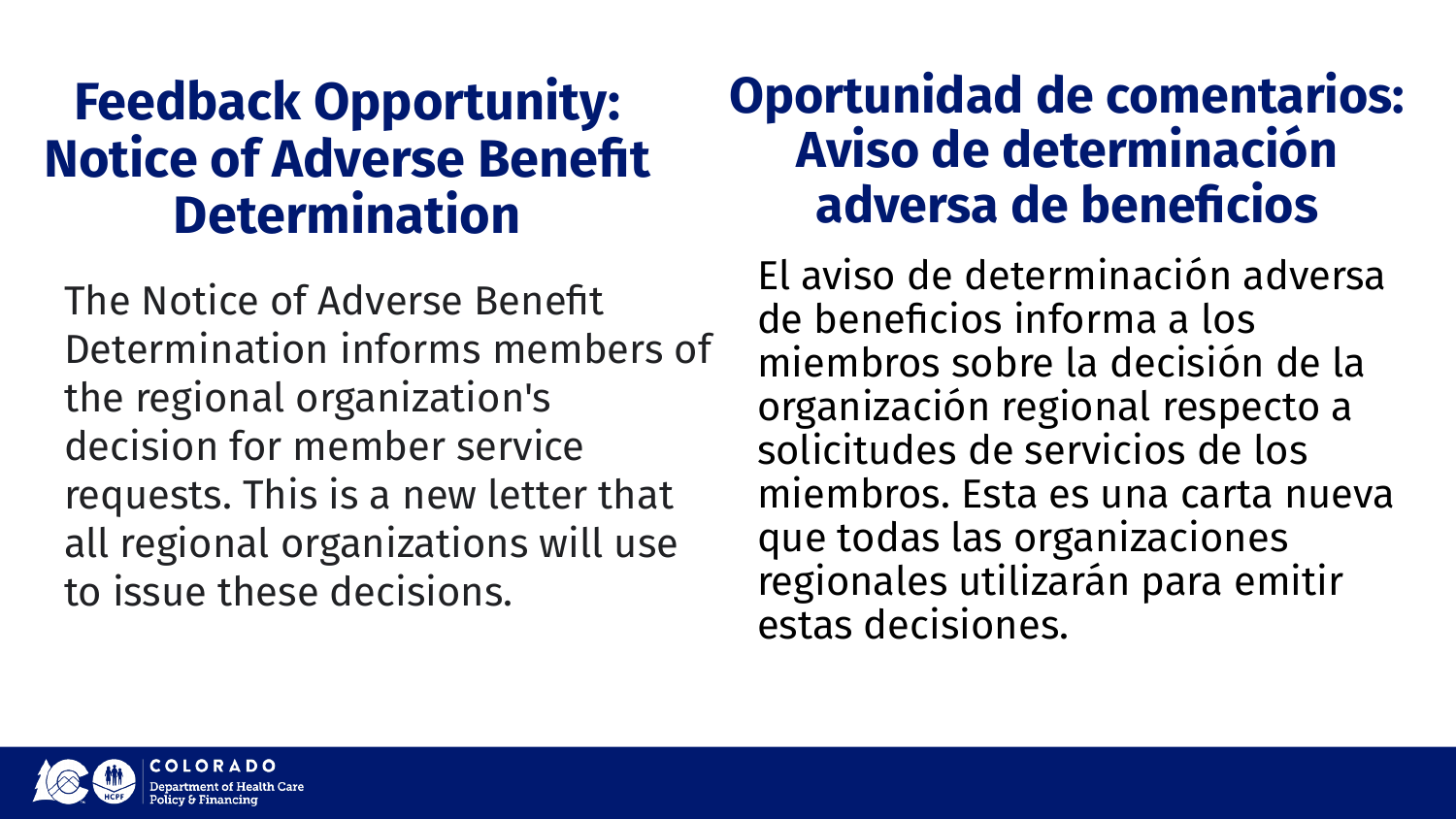

# Feedback Opportunity: Notice of Adverse Benefit Determination
Oportunidad de comentarios: Aviso de determinación adversa de beneficios
The Notice of Adverse Benefit Determination informs members of the regional organization's decision for member service requests. This is a new letter that all regional organizations will use to issue these decisions.
El aviso de determinación adversa de beneficios informa a los miembros sobre la decisión de la organización regional respecto a solicitudes de servicios de los miembros. Esta es una carta nueva que todas las organizaciones regionales utilizarán para emitir estas decisiones.